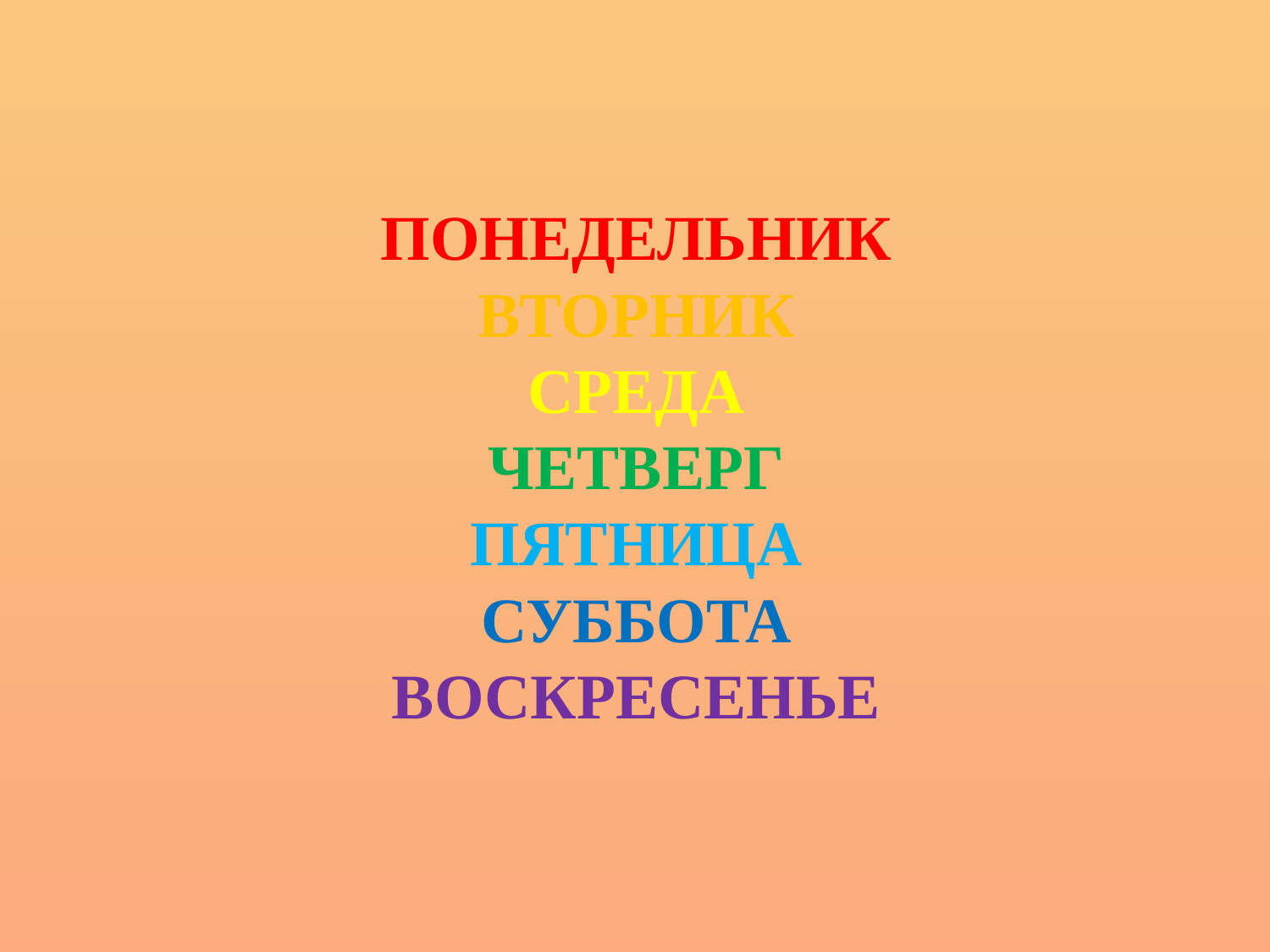

# ПОНЕДЕЛЬНИК ВТОРНИК СРЕДА ЧЕТВЕРГ ПЯТНИЦА СУББОТА ВОСКРЕСЕНЬЕ